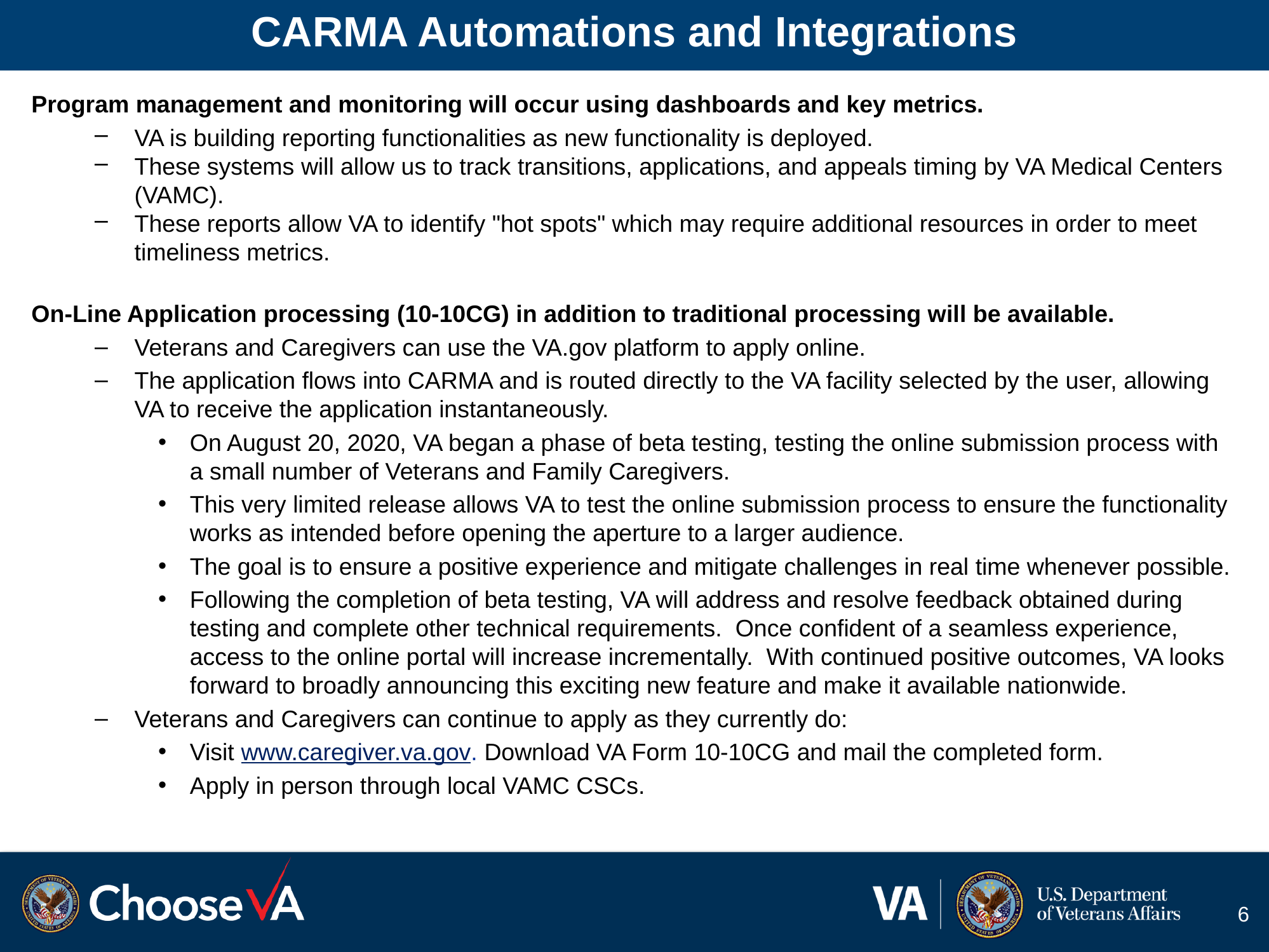

# CARMA Automations and Integrations
Program management and monitoring will occur using dashboards and key metrics.
VA is building reporting functionalities as new functionality is deployed.
These systems will allow us to track transitions, applications, and appeals timing by VA Medical Centers (VAMC).
These reports allow VA to identify "hot spots" which may require additional resources in order to meet timeliness metrics.

On-Line Application processing (10-10CG) in addition to traditional processing will be available.
Veterans and Caregivers can use the VA.gov platform to apply online.
The application flows into CARMA and is routed directly to the VA facility selected by the user, allowing VA to receive the application instantaneously.
On August 20, 2020, VA began a phase of beta testing, testing the online submission process with a small number of Veterans and Family Caregivers.
This very limited release allows VA to test the online submission process to ensure the functionality works as intended before opening the aperture to a larger audience.
The goal is to ensure a positive experience and mitigate challenges in real time whenever possible.
Following the completion of beta testing, VA will address and resolve feedback obtained during testing and complete other technical requirements.  Once confident of a seamless experience, access to the online portal will increase incrementally.  With continued positive outcomes, VA looks forward to broadly announcing this exciting new feature and make it available nationwide.
Veterans and Caregivers can continue to apply as they currently do:
Visit www.caregiver.va.gov. Download VA Form 10-10CG and mail the completed form.
Apply in person through local VAMC CSCs.
6